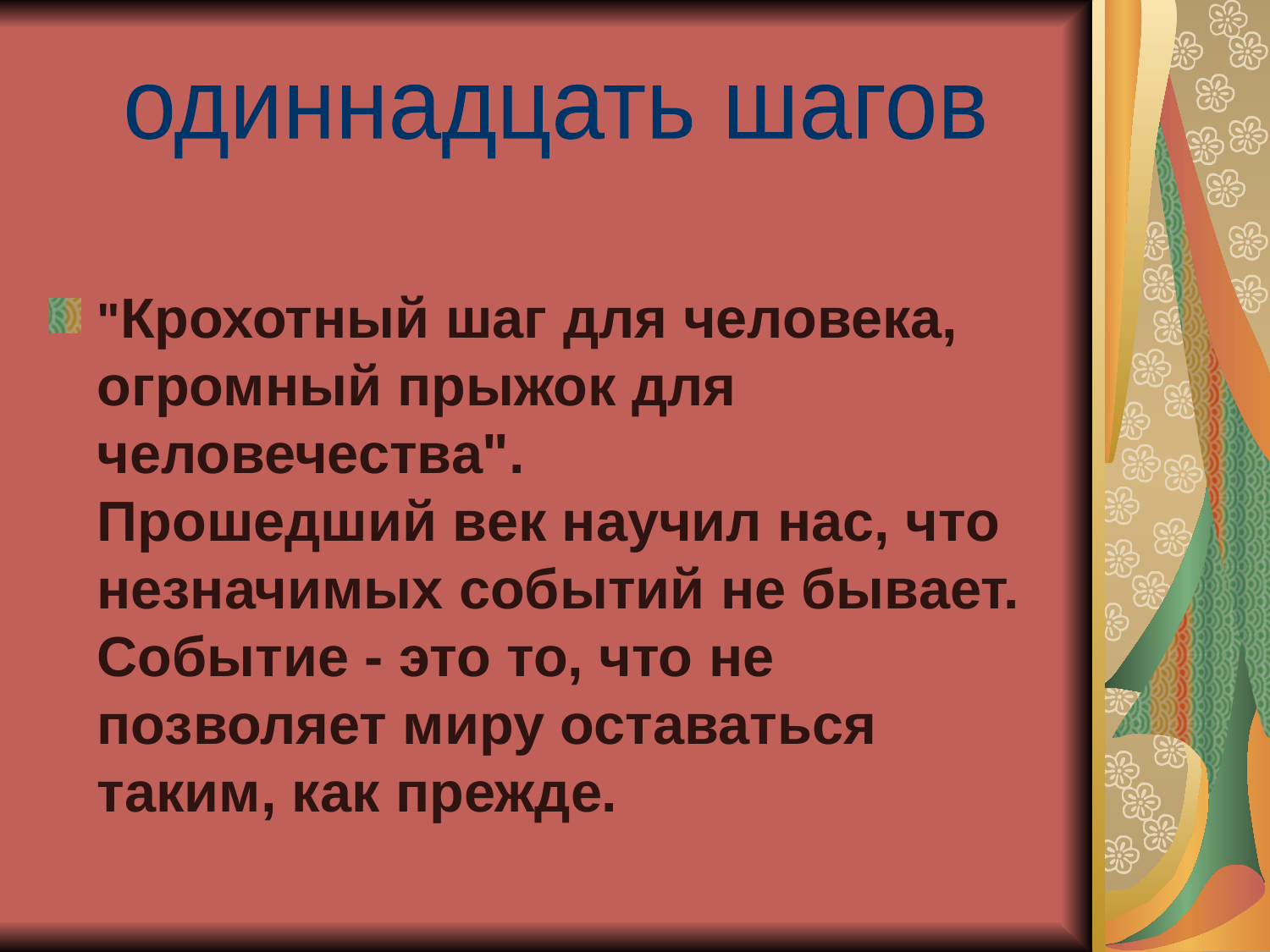

одиннадцать шагов

"Крохотный шаг для человека, огромный прыжок для человечества".
Прошедший век научил нас, что незначимых событий не бывает. Событие - это то, что не позволяет миру оставаться таким, как прежде.